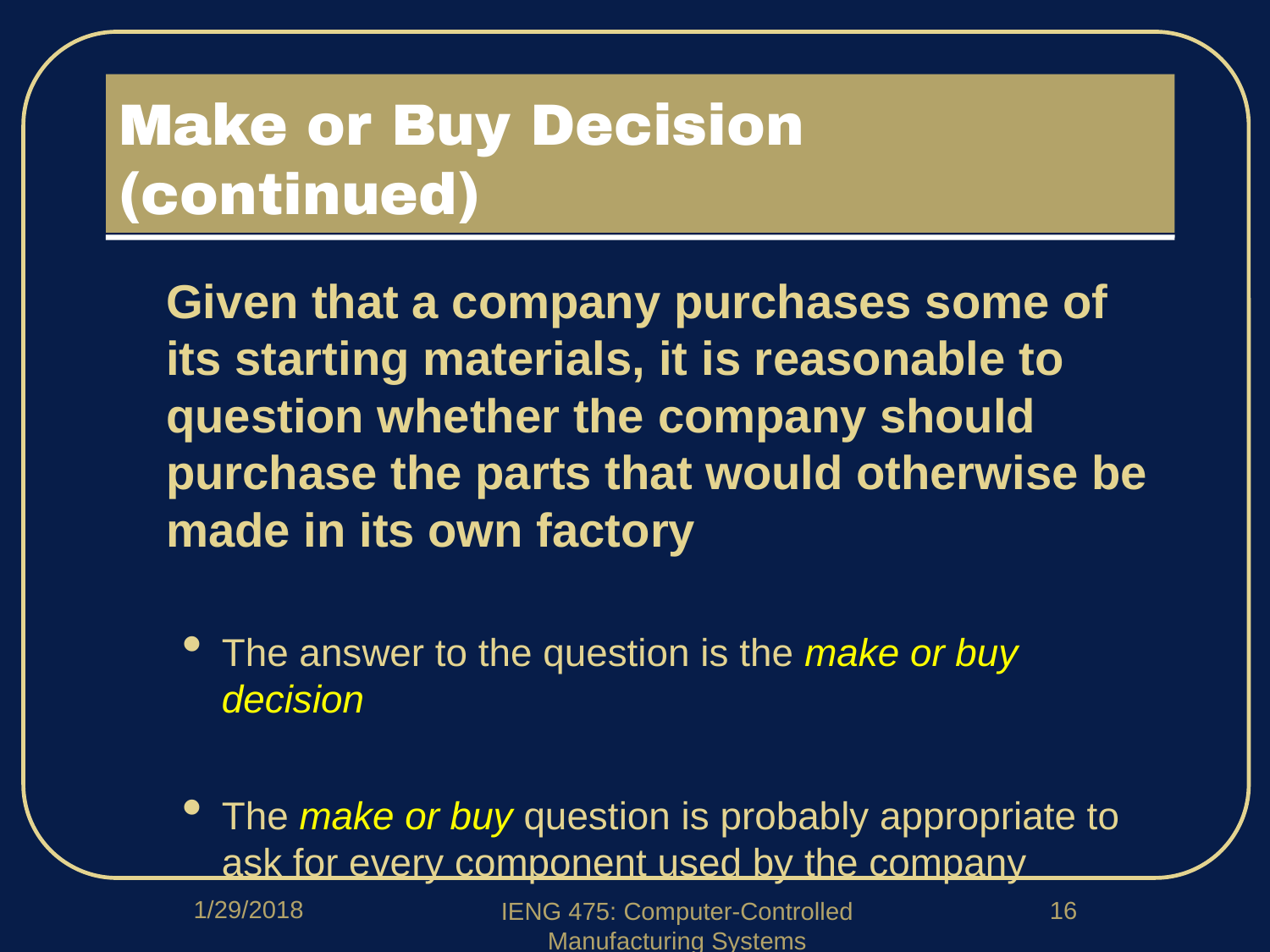

# Make or Buy Decision (continued)
Given that a company purchases some of its starting materials, it is reasonable to question whether the company should purchase the parts that would otherwise be made in its own factory

The answer to the question is the make or buy decision

The make or buy question is probably appropriate to ask for every component used by the company
1/29/2018
16
IENG 475: Computer-Controlled Manufacturing Systems